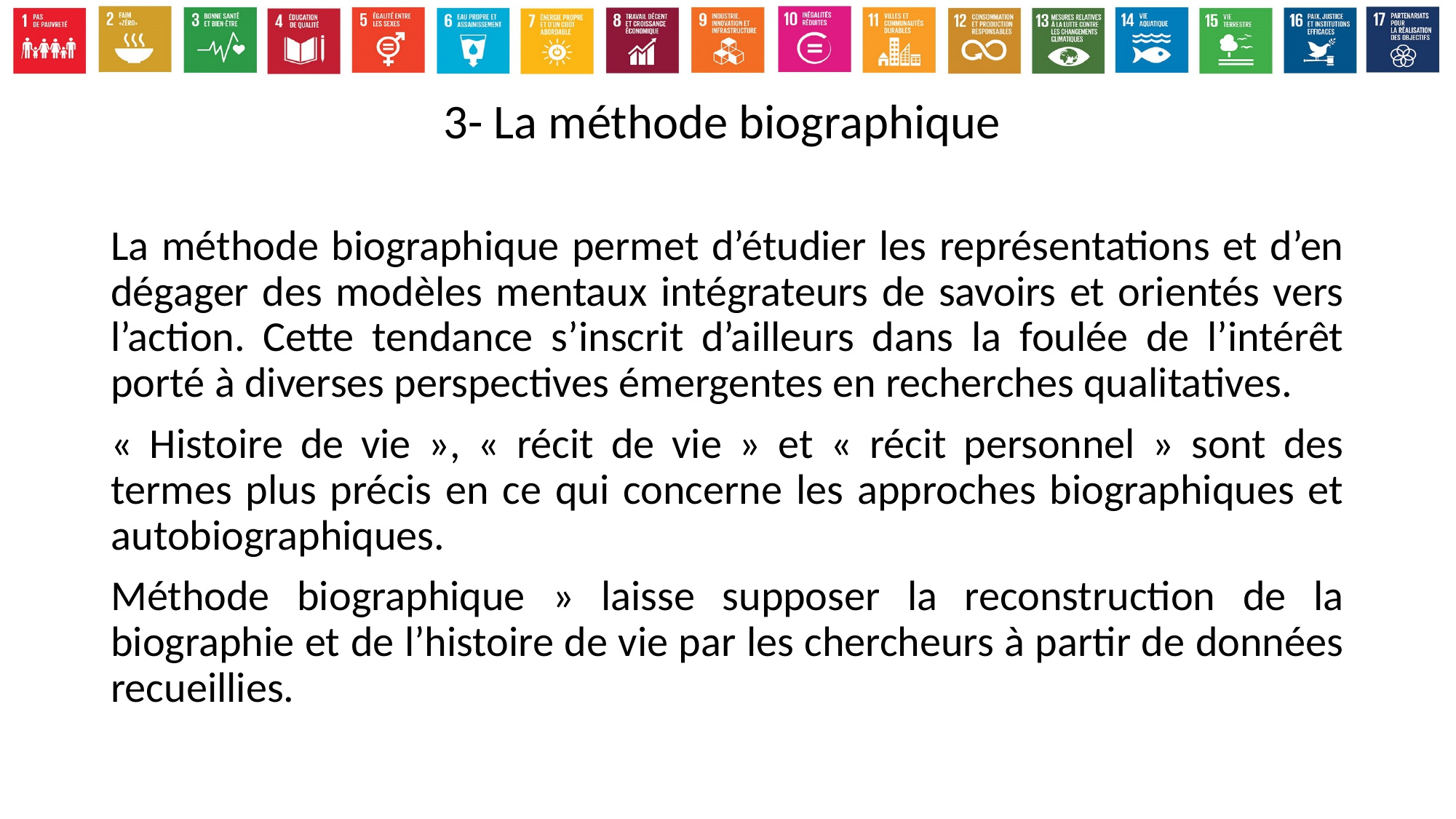

# 3- La méthode biographique
La méthode biographique permet d’étudier les représentations et d’en dégager des modèles mentaux intégrateurs de savoirs et orientés vers l’action. Cette tendance s’inscrit d’ailleurs dans la foulée de l’intérêt porté à diverses perspectives émergentes en recherches qualitatives.
« Histoire de vie », « récit de vie » et « récit personnel » sont des termes plus précis en ce qui concerne les approches biographiques et autobiographiques.
Méthode biographique » laisse supposer la reconstruction de la biographie et de l’histoire de vie par les chercheurs à partir de données recueillies.